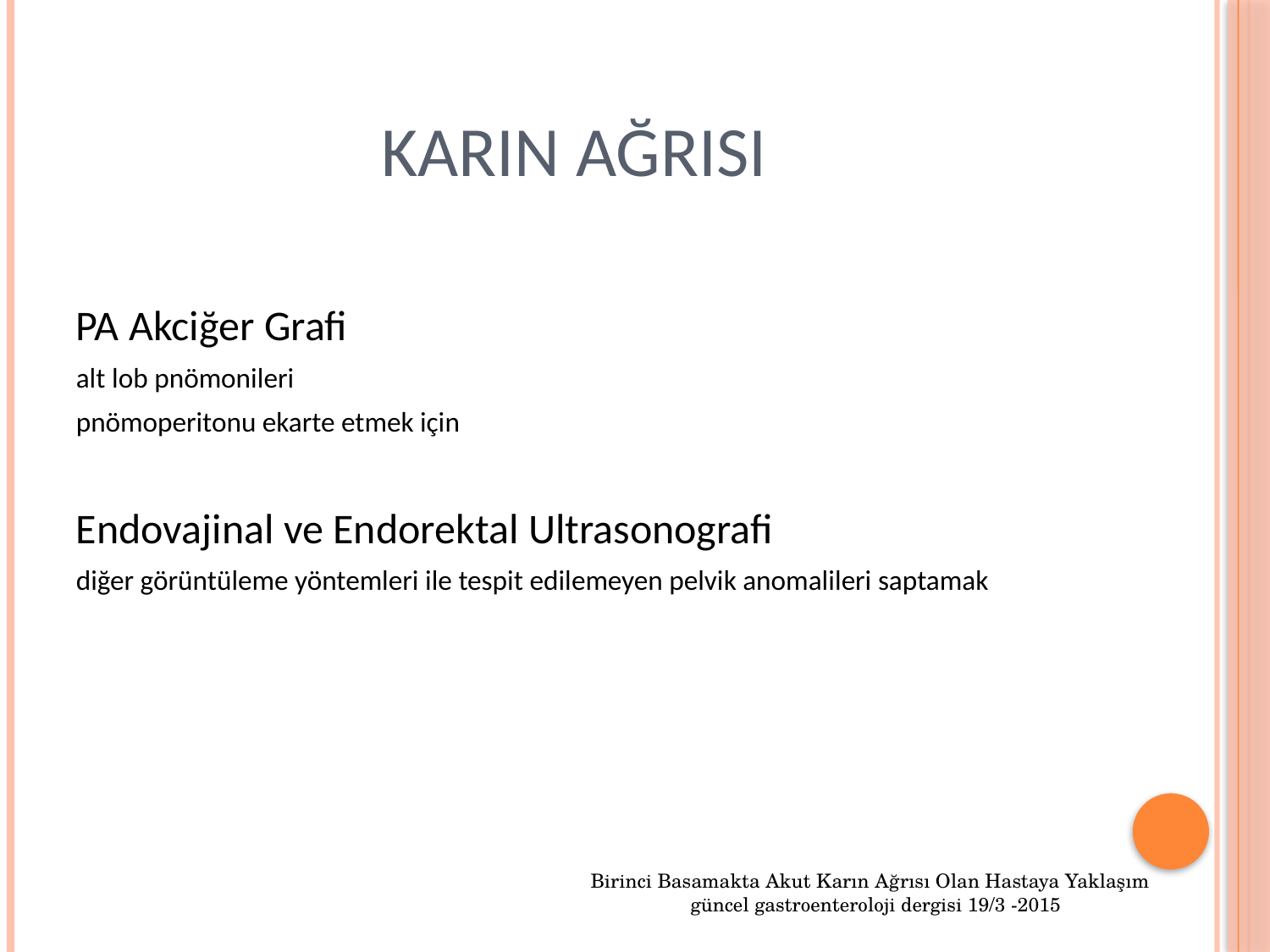

# KARIN AĞRISI

PA Akciğer Grafi
alt lob pnömonileri
pnömoperitonu ekarte etmek için

Endovajinal ve Endorektal Ultrasonografi
diğer görüntüleme yöntemleri ile tespit edilemeyen pelvik anomalileri saptamak
Birinci Basamakta Akut Karın Ağrısı Olan Hastaya Yaklaşım
 güncel gastroenteroloji dergisi 19/3 -2015